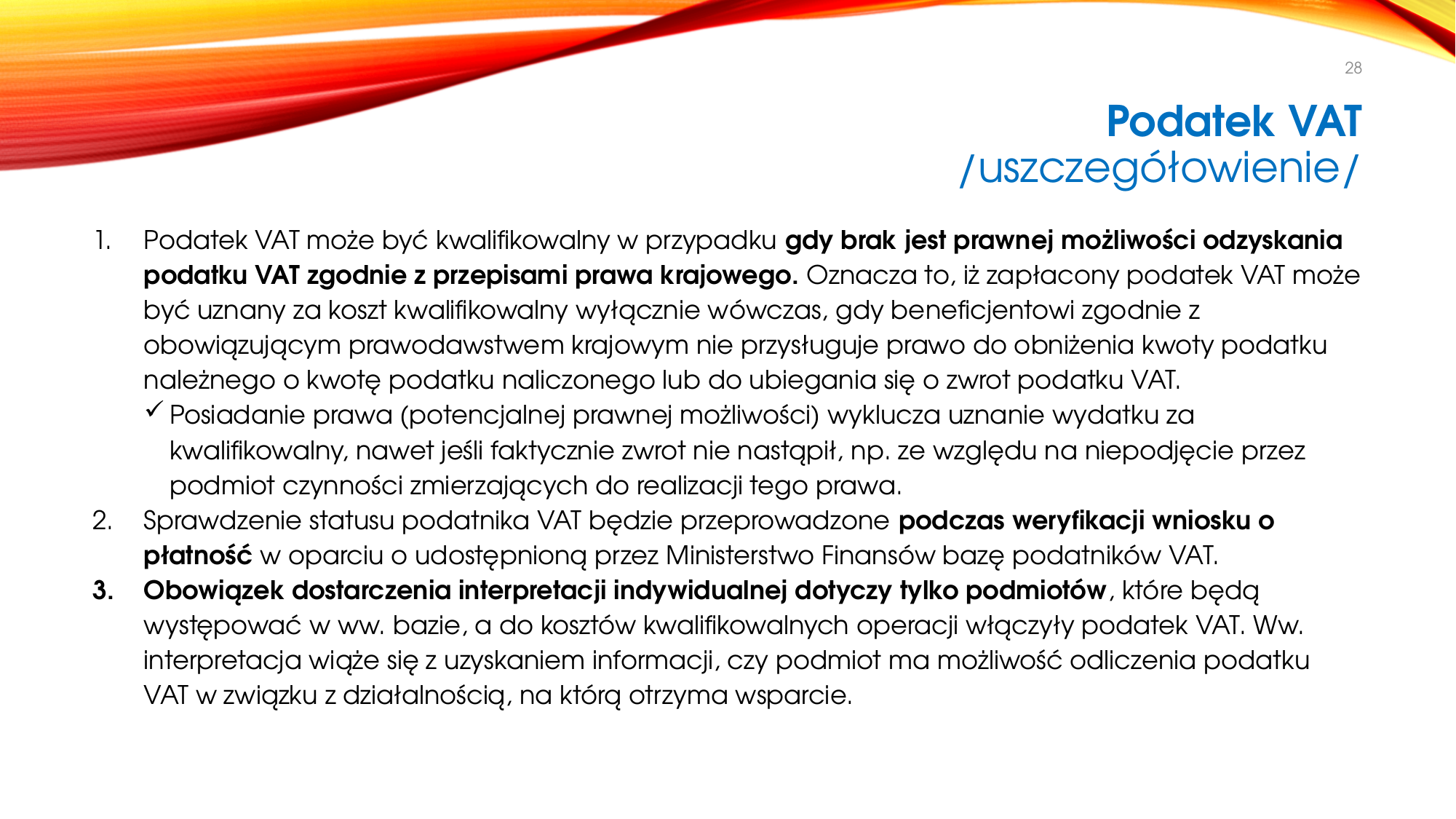

28
# Podatek VAT /uszczegółowienie/
Podatek VAT może być kwalifikowalny w przypadku gdy brak jest prawnej możliwości odzyskania podatku VAT zgodnie z przepisami prawa krajowego. Oznacza to, iż zapłacony podatek VAT może być uznany za koszt kwalifikowalny wyłącznie wówczas, gdy beneficjentowi zgodnie z obowiązującym prawodawstwem krajowym nie przysługuje prawo do obniżenia kwoty podatku należnego o kwotę podatku naliczonego lub do ubiegania się o zwrot podatku VAT.
Posiadanie prawa (potencjalnej prawnej możliwości) wyklucza uznanie wydatku za kwalifikowalny, nawet jeśli faktycznie zwrot nie nastąpił, np. ze względu na niepodjęcie przez podmiot czynności zmierzających do realizacji tego prawa.
Sprawdzenie statusu podatnika VAT będzie przeprowadzone podczas weryfikacji wniosku o płatność w oparciu o udostępnioną przez Ministerstwo Finansów bazę podatników VAT.
Obowiązek dostarczenia interpretacji indywidualnej dotyczy tylko podmiotów, które będą występować w ww. bazie, a do kosztów kwalifikowalnych operacji włączyły podatek VAT. Ww. interpretacja wiąże się z uzyskaniem informacji, czy podmiot ma możliwość odliczenia podatku VAT w związku z działalnością, na którą otrzyma wsparcie.